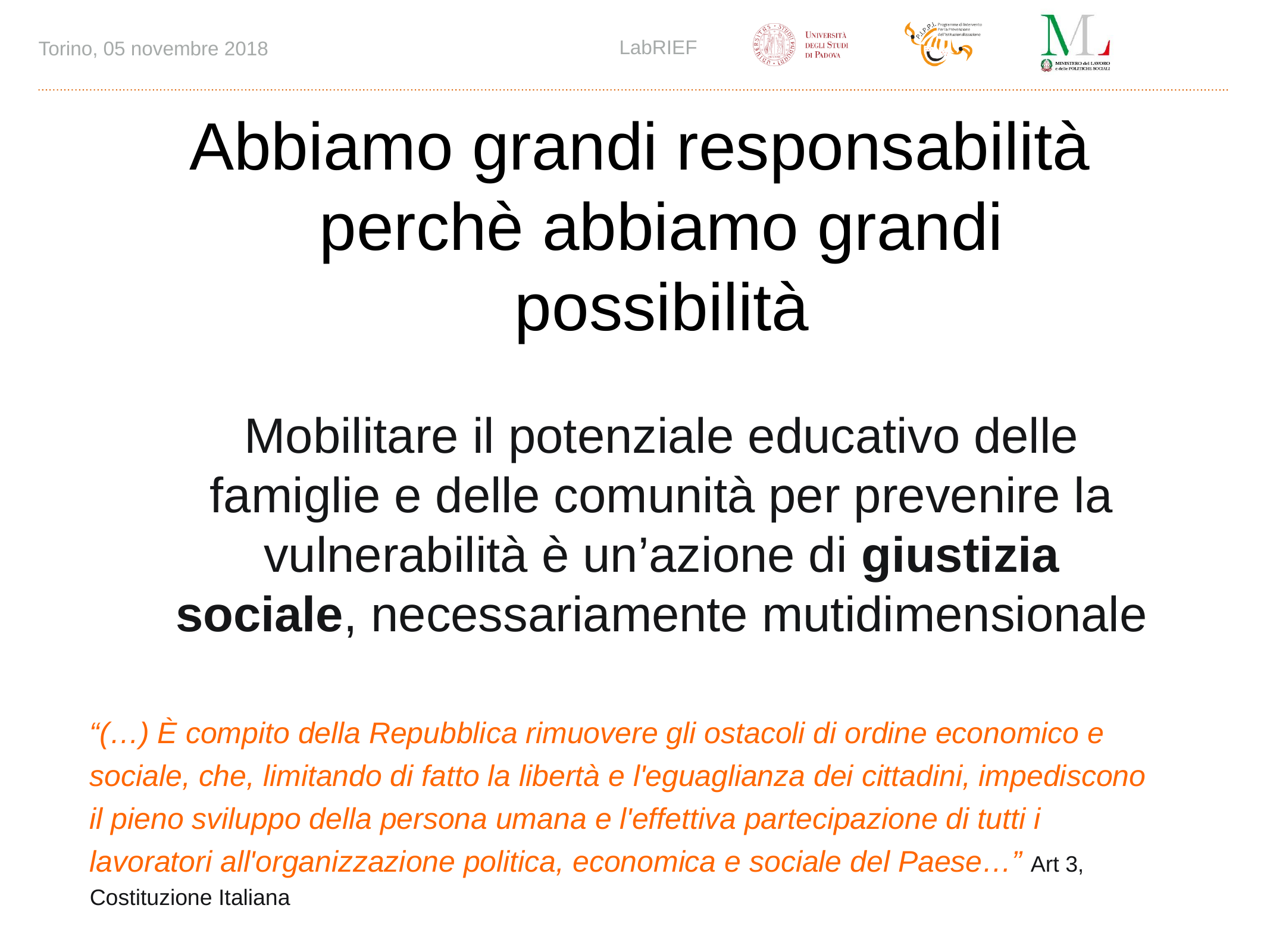

Abbiamo grandi responsabilità
perchè abbiamo grandi possibilità
Mobilitare il potenziale educativo delle famiglie e delle comunità per prevenire la vulnerabilità è un’azione di giustizia sociale, necessariamente mutidimensionale
“(…) È compito della Repubblica rimuovere gli ostacoli di ordine economico e sociale, che, limitando di fatto la libertà e l'eguaglianza dei cittadini, impediscono il pieno sviluppo della persona umana e l'effettiva partecipazione di tutti i lavoratori all'organizzazione politica, economica e sociale del Paese…” Art 3, Costituzione Italiana